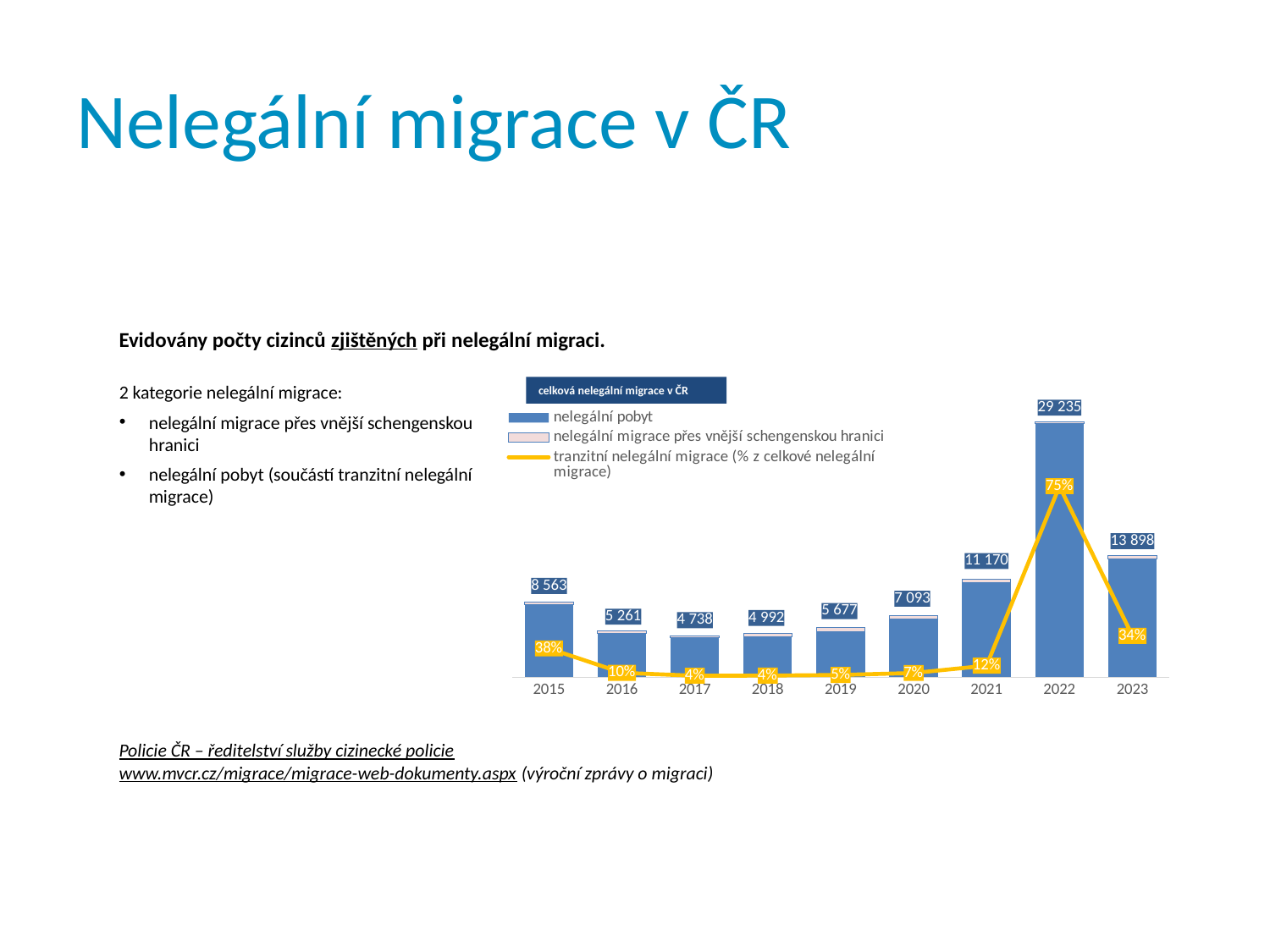

# Nelegální migrace v ČR
Evidovány počty cizinců zjištěných při nelegální migraci.

### Chart

| Category | nelegální pobyt | nelegální migrace přes vnější schengenskou hranici | tranzitní nelegální migrace (% z celkové nelegální migrace) |
|---|---|---|---|
| 2015 | 8323.0 | 240.0 | 3294.0 |
| 2016 | 5039.0 | 222.0 | 511.0 |
| 2017 | 4488.0 | 250.0 | 172.0 |
| 2018 | 4653.0 | 339.0 | 191.0 |
| 2019 | 5174.0 | 503.0 | 266.0 |
| 2020 | 6645.0 | 448.0 | 486.0 |
| 2021 | 10835.0 | 335.0 | 1330.0 |
| 2022 | 29034.0 | 201.0 | 21852.0 |
| 2023 | 13530.0 | 368.0 | 4742.0 |
celková nelegální migrace v ČR
2 kategorie nelegální migrace:
nelegální migrace přes vnější schengenskou hranici
nelegální pobyt (součástí tranzitní nelegální migrace)
Policie ČR – ředitelství služby cizinecké policie
www.mvcr.cz/migrace/migrace-web-dokumenty.aspx (výroční zprávy o migraci)